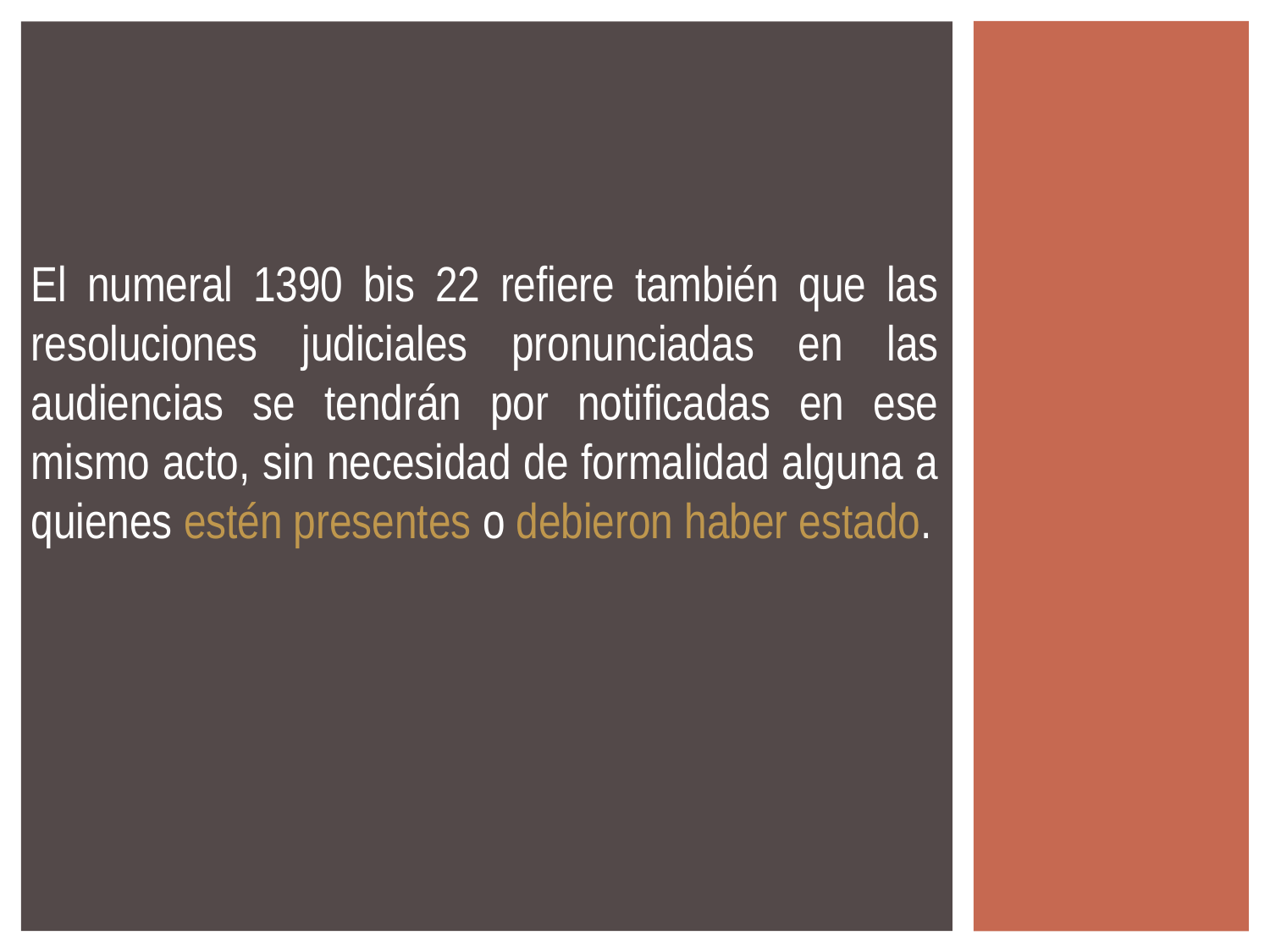

El numeral 1390 bis 22 refiere también que las resoluciones judiciales pronunciadas en las audiencias se tendrán por notificadas en ese mismo acto, sin necesidad de formalidad alguna a quienes estén presentes o debieron haber estado.